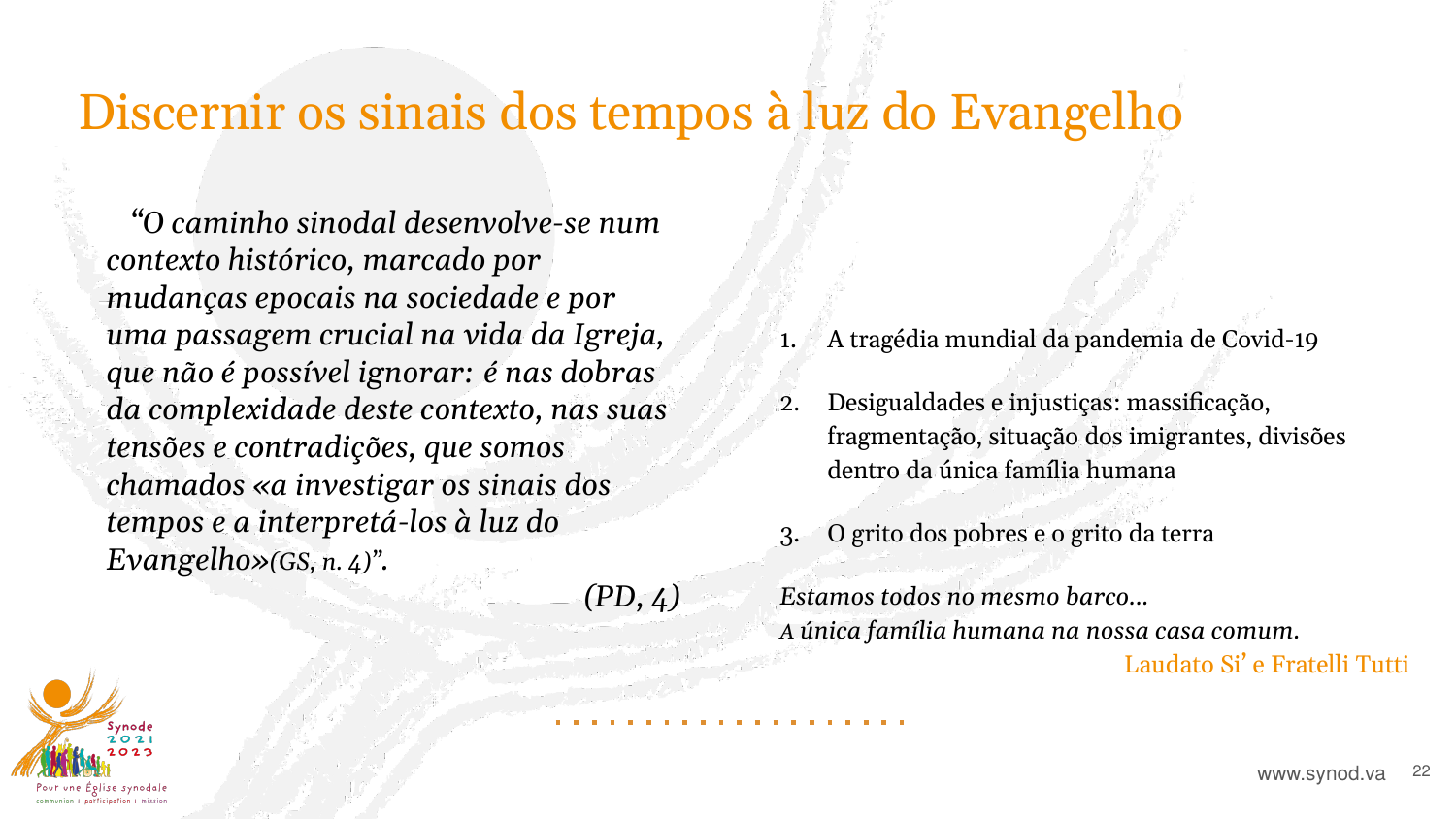

# Discernir os sinais dos tempos à luz do Evangelho
“O caminho sinodal desenvolve-se num contexto histórico, marcado por mudanças epocais na sociedade e por uma passagem crucial na vida da Igreja, que não é possível ignorar: é nas dobras da complexidade deste contexto, nas suas tensões e contradições, que somos chamados «a investigar os sinais dos tempos e a interpretá-los à luz do Evangelho»(GS, n. 4)”.
(PD, 4)
A tragédia mundial da pandemia de Covid-19

Desigualdades e injustiças: massificação, fragmentação, situação dos imigrantes, divisões dentro da única família humana

O grito dos pobres e o grito da terra

Estamos todos no mesmo barco...
A única família humana na nossa casa comum.
	Laudato Si’ e Fratelli Tutti

22